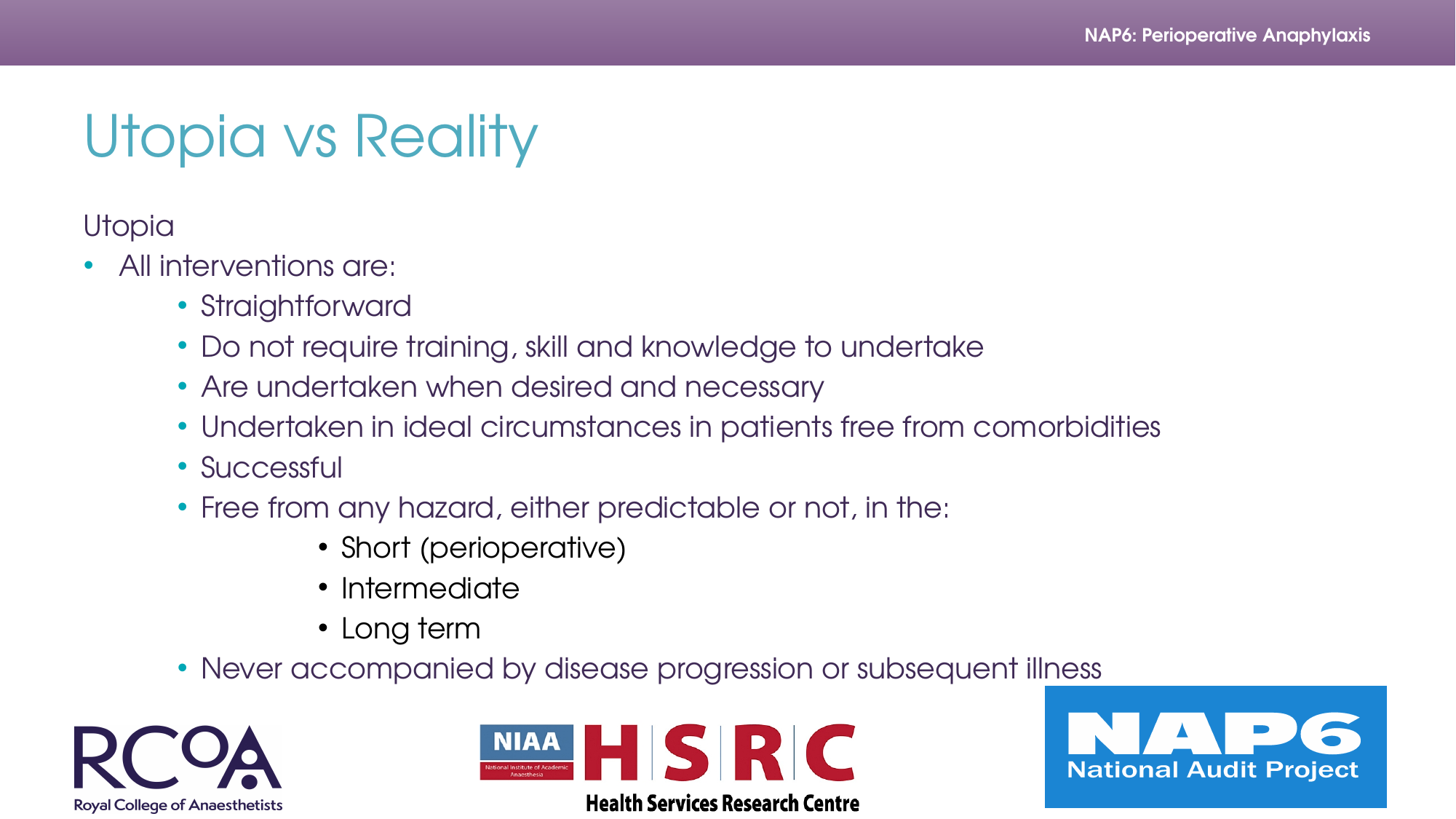

# Utopia vs Reality
Utopia
All interventions are:
Straightforward
Do not require training, skill and knowledge to undertake
Are undertaken when desired and necessary
Undertaken in ideal circumstances in patients free from comorbidities
Successful
Free from any hazard, either predictable or not, in the:
Short (perioperative)
Intermediate
Long term
Never accompanied by disease progression or subsequent illness